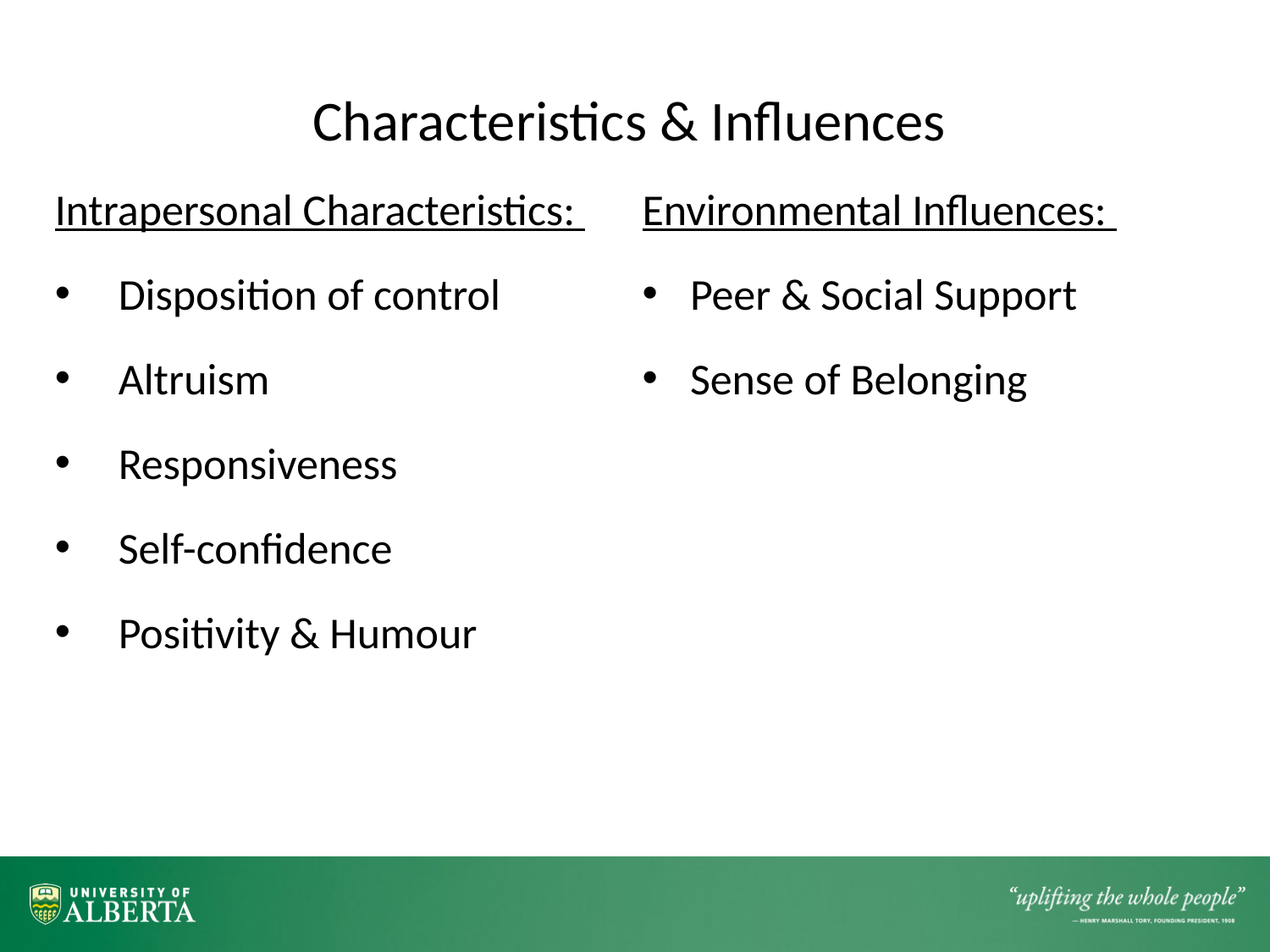

# Characteristics & Influences
Intrapersonal Characteristics:
Disposition of control
Altruism
Responsiveness
Self-confidence
Positivity & Humour

Environmental Influences:
Peer & Social Support
Sense of Belonging